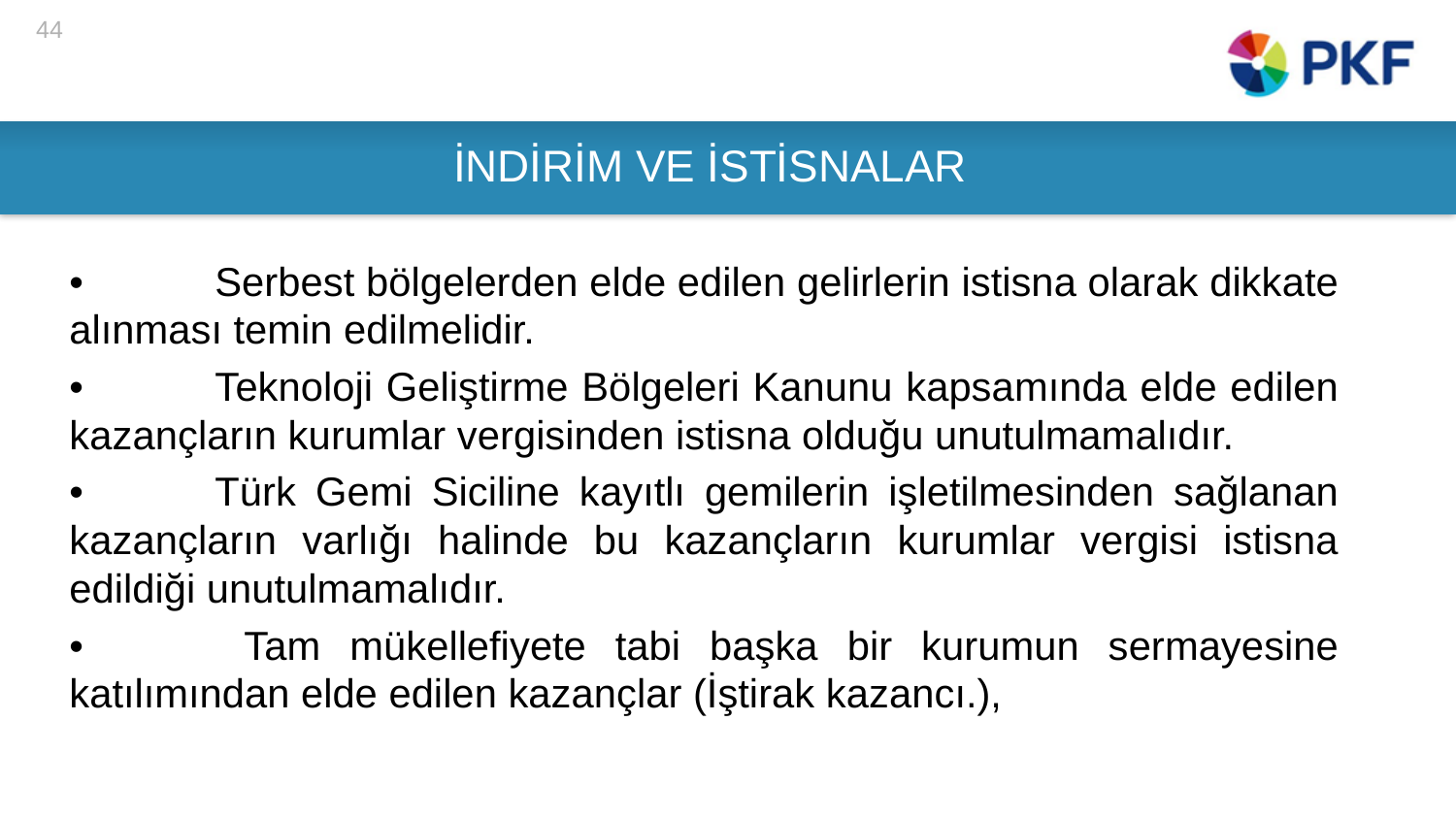

44
# İNDİRİM VE İSTİSNALAR
•	Serbest bölgelerden elde edilen gelirlerin istisna olarak dikkate alınması temin edilmelidir.
•	Teknoloji Geliştirme Bölgeleri Kanunu kapsamında elde edilen kazançların kurumlar vergisinden istisna olduğu unutulmamalıdır.
•	Türk Gemi Siciline kayıtlı gemilerin işletilmesinden sağlanan kazançların varlığı halinde bu kazançların kurumlar vergisi istisna edildiği unutulmamalıdır.
•	 Tam mükellefiyete tabi başka bir kurumun sermayesine katılımından elde edilen kazançlar (İştirak kazancı.),